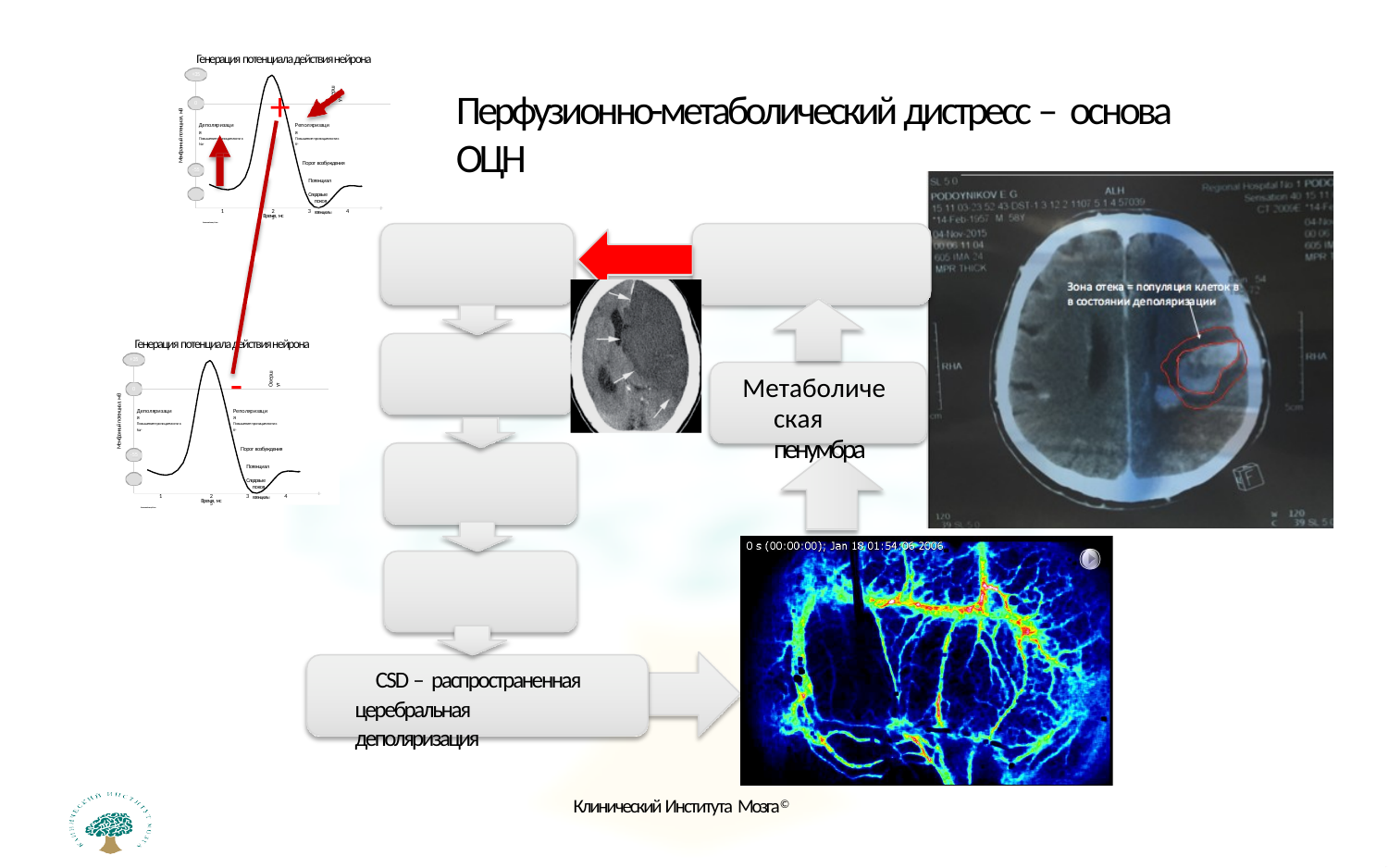

Генерация потенциала действия нейрона
+35

+
Перфузионно-метаболический дистресс – основа ОЦН
Овершут

0
Мембранный потенциал, мВ

Деполяризация
Реполяризация
Повышение проницаемости к
Na+
Повышение проницаемости к  К+
Порог возбуждения
-55
Потенциал	Следовые
покоя	потенциалы
-70

1	2	3	4	5
Клинический институт Мозга

Время, мс

Генерация потенциала действия нейрона
+35

-
Метаболическая  пенумбра
Овершут
0
Мембранный потенциал, мВ
Деполяризация
Реполяризация
Повышение проницаемости к
Na+
Повышение проницаемости к  К+
Порог возбуждения
-55
Потенциал	Следовые
покоя	потенциалы
-70
1	2	3	4	5
Клинический институт Мозга

Время, мс
CSD – распространенная  церебральная деполяризация
Клинический Института Мозга©